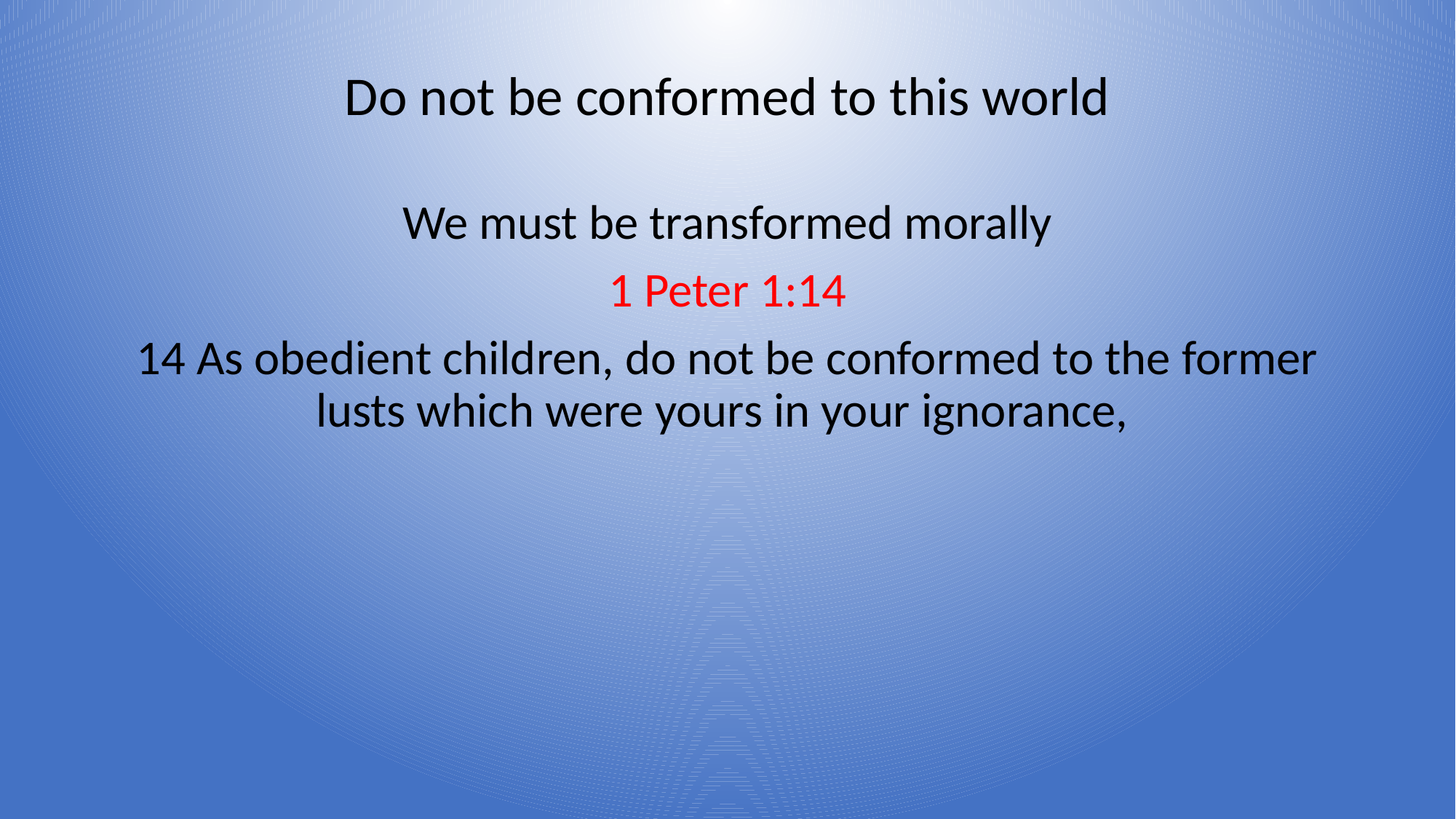

# Do not be conformed to this world
We must be transformed morally
1 Peter 1:14
14 As obedient children, do not be conformed to the former lusts which were yours in your ignorance,